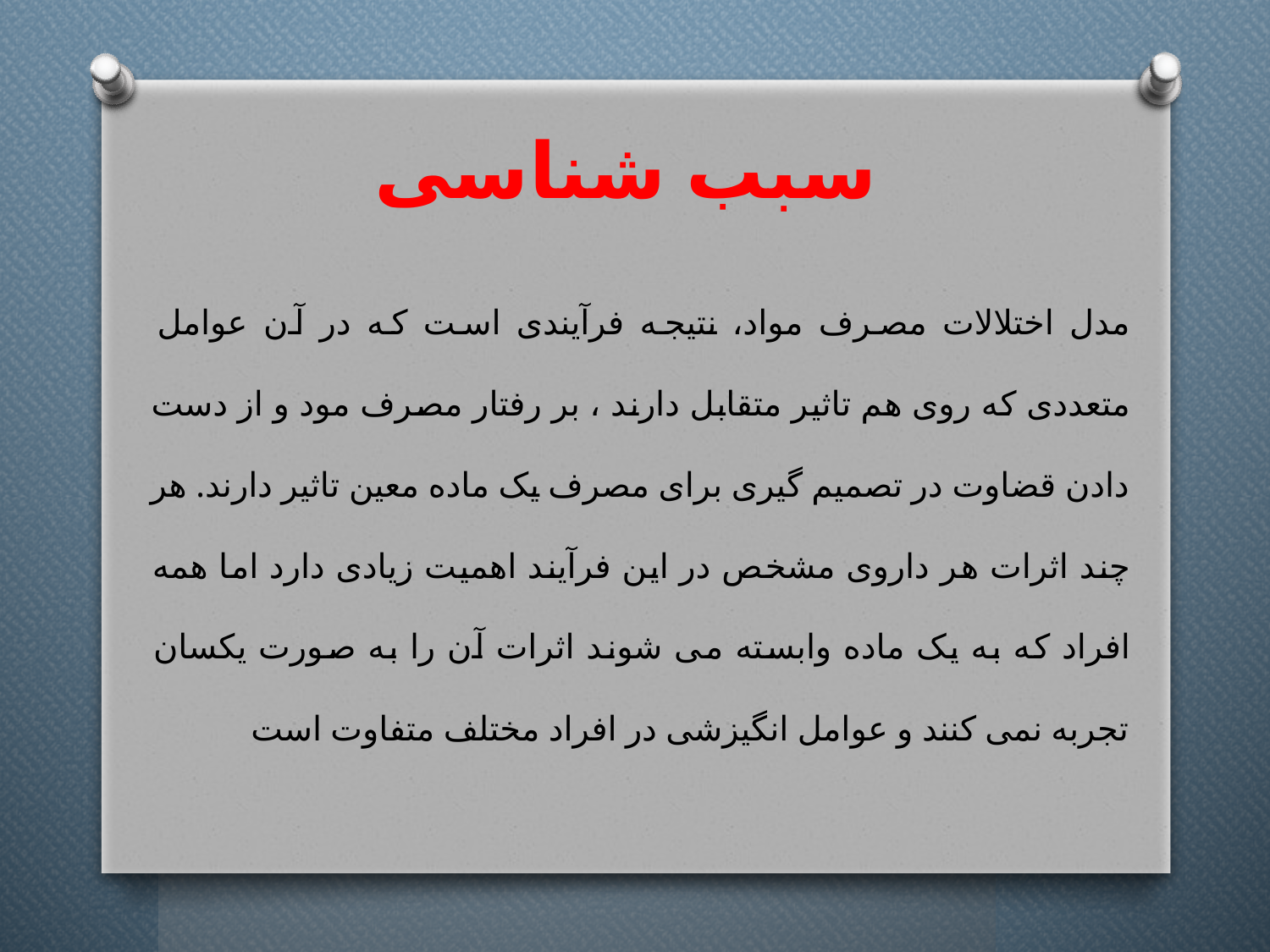

# سبب شناسی
مدل اختلالات مصرف مواد، نتیجه فرآیندی است که در آن عوامل متعددی که روی هم تاثیر متقابل دارند ، بر رفتار مصرف مود و از دست دادن قضاوت در تصمیم گیری برای مصرف یک ماده معین تاثیر دارند. هر چند اثرات هر داروی مشخص در این فرآیند اهمیت زیادی دارد اما همه افراد که به یک ماده وابسته می شوند اثرات آن را به صورت یکسان تجربه نمی کنند و عوامل انگیزشی در افراد مختلف متفاوت است